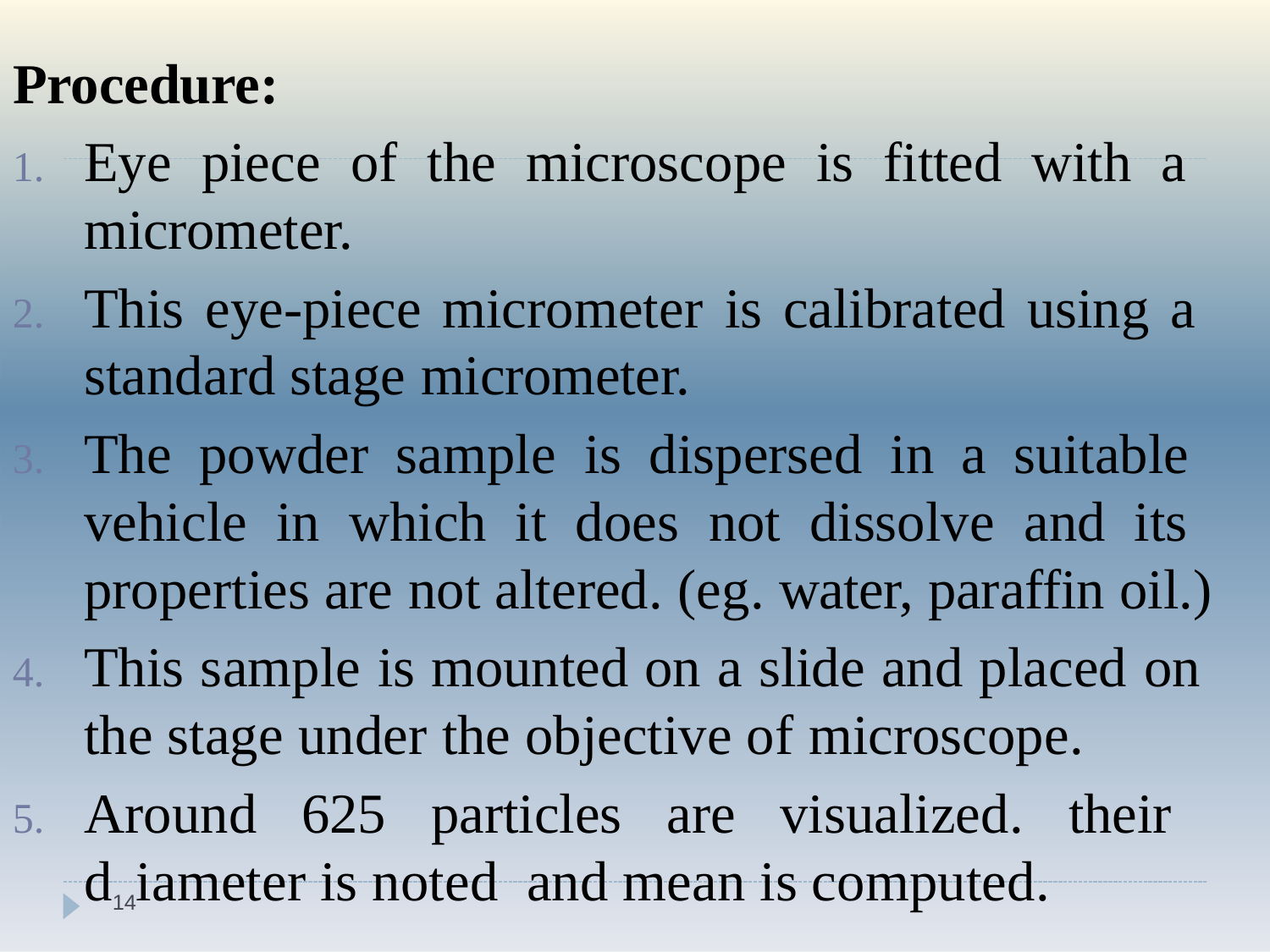

Procedure:
Eye piece of the microscope is fitted with a  micrometer.
This eye-piece micrometer is calibrated using a  standard stage micrometer.
The powder sample is dispersed in a suitable  vehicle in which it does not dissolve and its  properties are not altered. (eg. water, paraffin oil.)
This sample is mounted on a slide and placed on  the stage under the objective of microscope.
Around 625 particles are visualized. their  d14iameter is noted  and mean is computed.